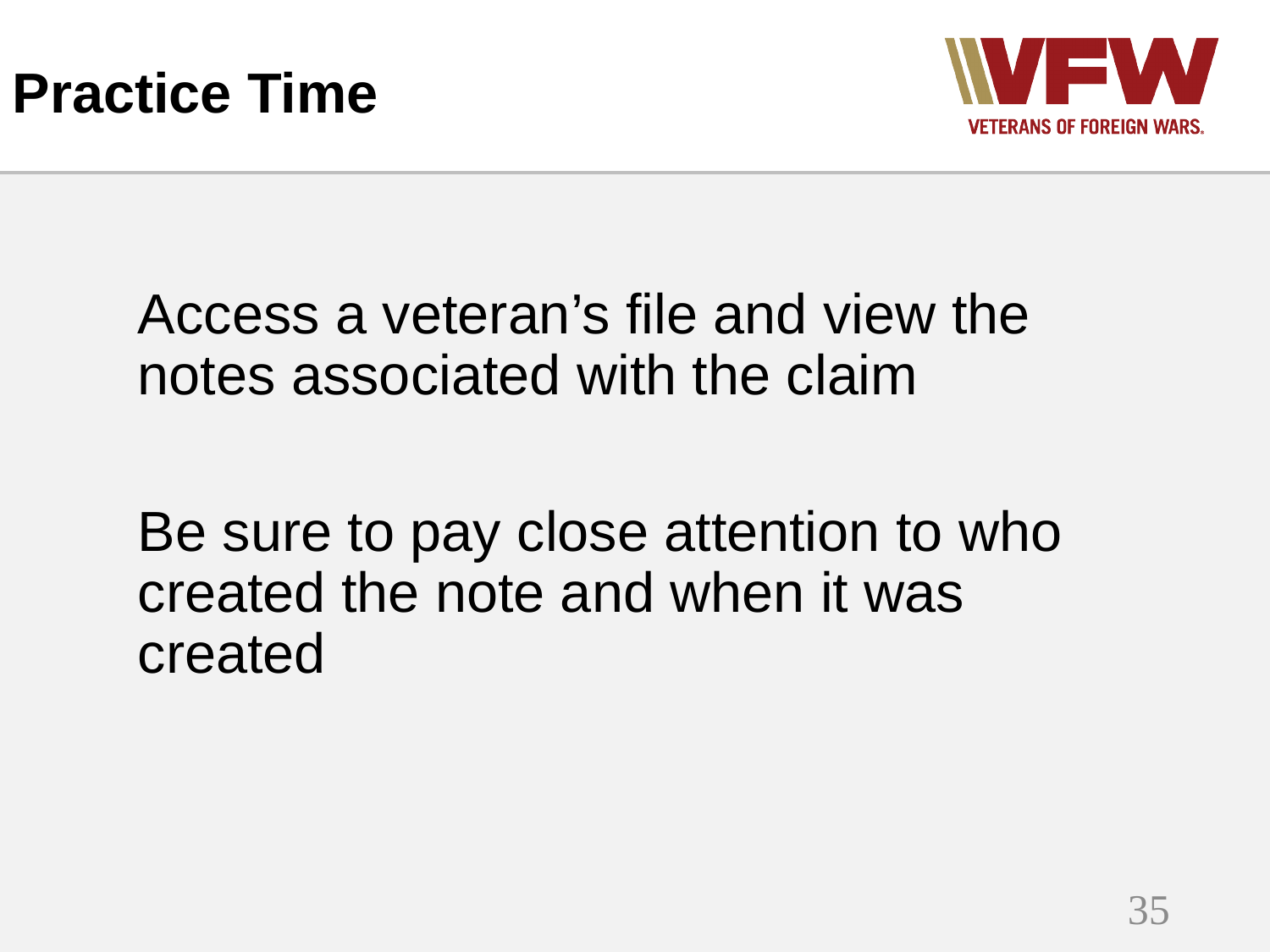

# Practice Time

Access a veteran’s file and view the notes associated with the claim

Be sure to pay close attention to who created the note and when it was created

35